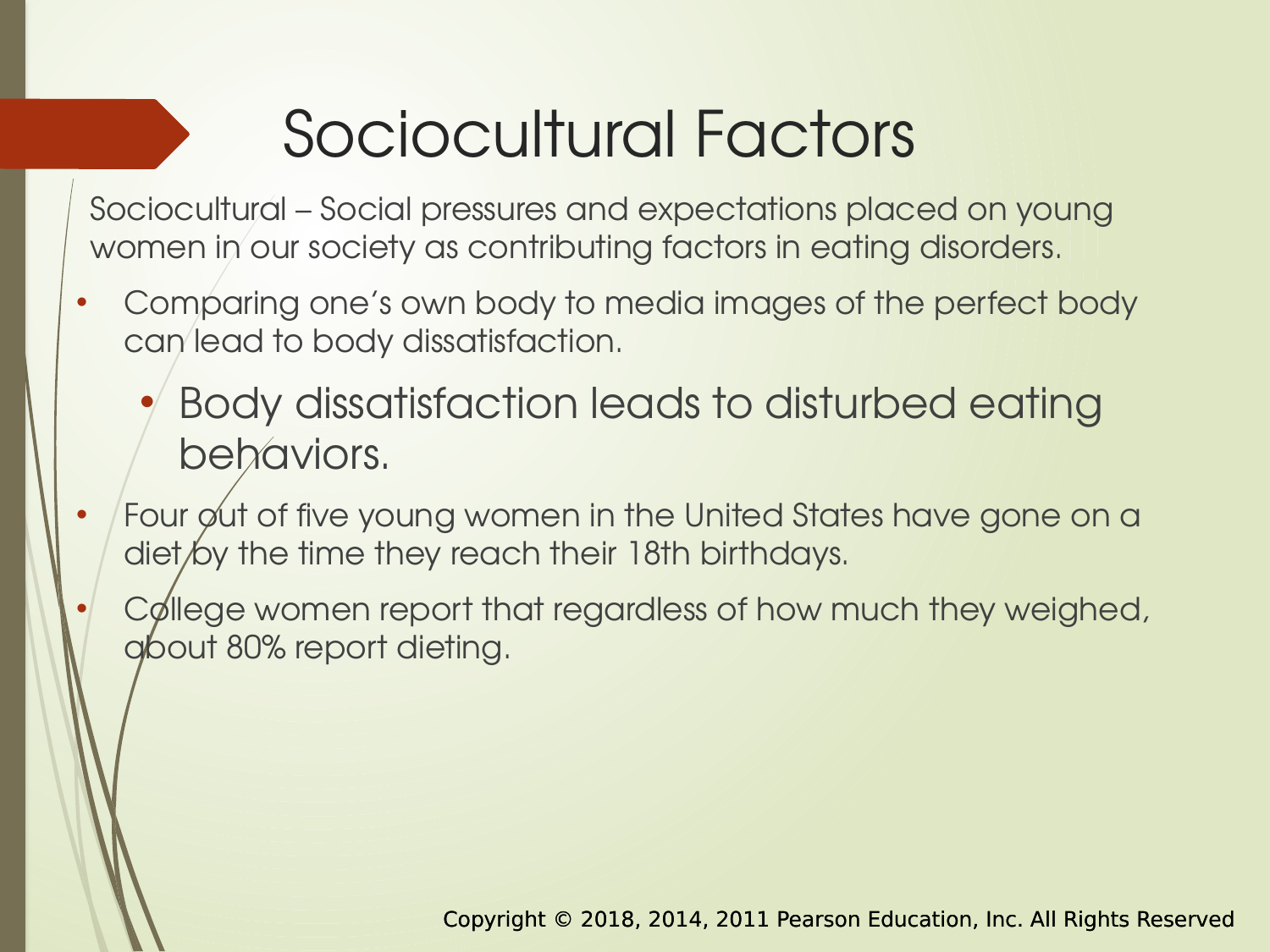

# Sociocultural Factors
Sociocultural – Social pressures and expectations placed on young women in our society as contributing factors in eating disorders.
Comparing one’s own body to media images of the perfect body can lead to body dissatisfaction.
Body dissatisfaction leads to disturbed eating behaviors.
Four out of five young women in the United States have gone on a diet by the time they reach their 18th birthdays.
College women report that regardless of how much they weighed, about 80% report dieting.